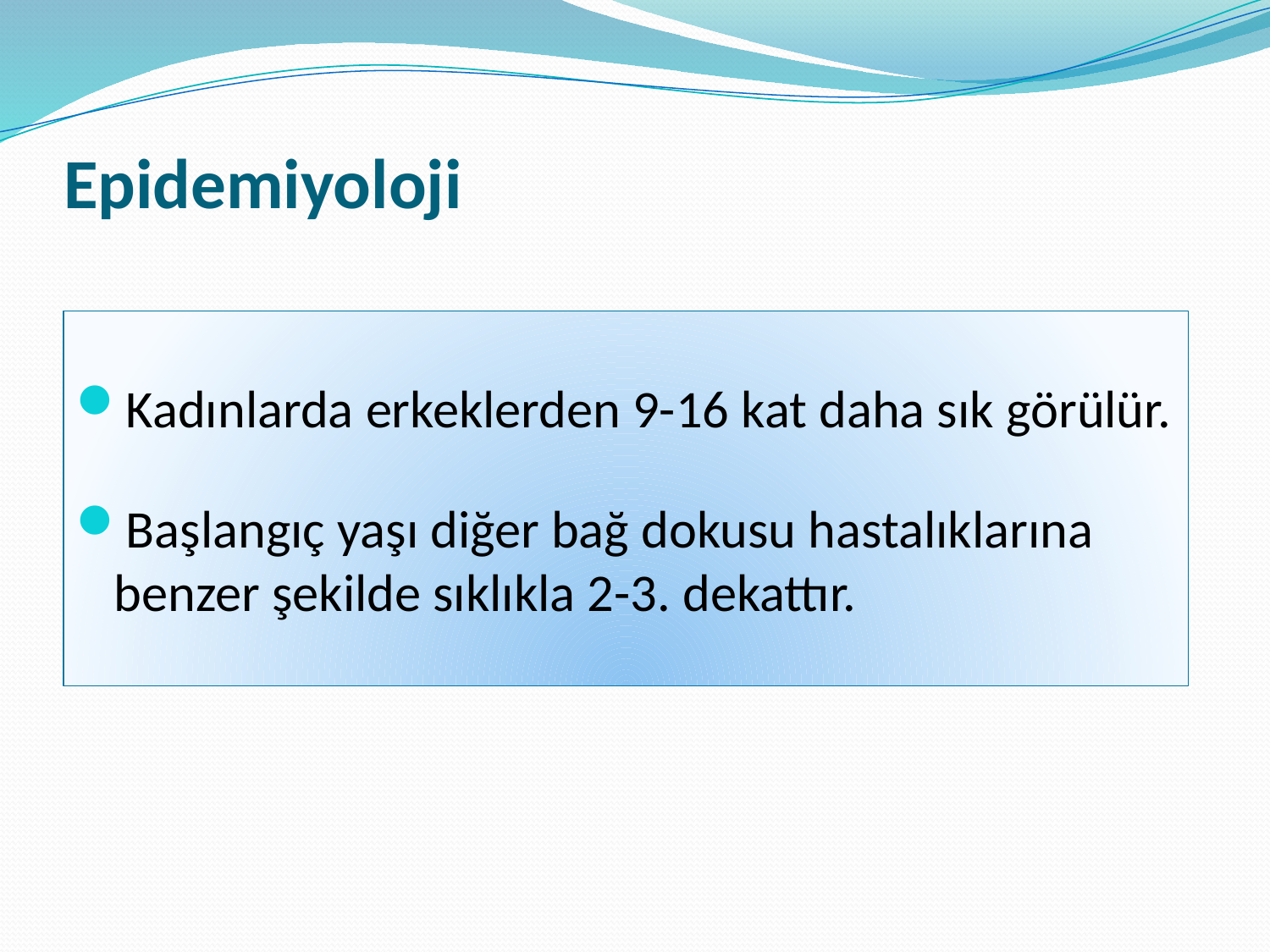

# Epidemiyoloji
Kadınlarda erkeklerden 9-16 kat daha sık görülür.

Başlangıç yaşı diğer bağ dokusu hastalıklarına benzer şekilde sıklıkla 2-3. dekattır.